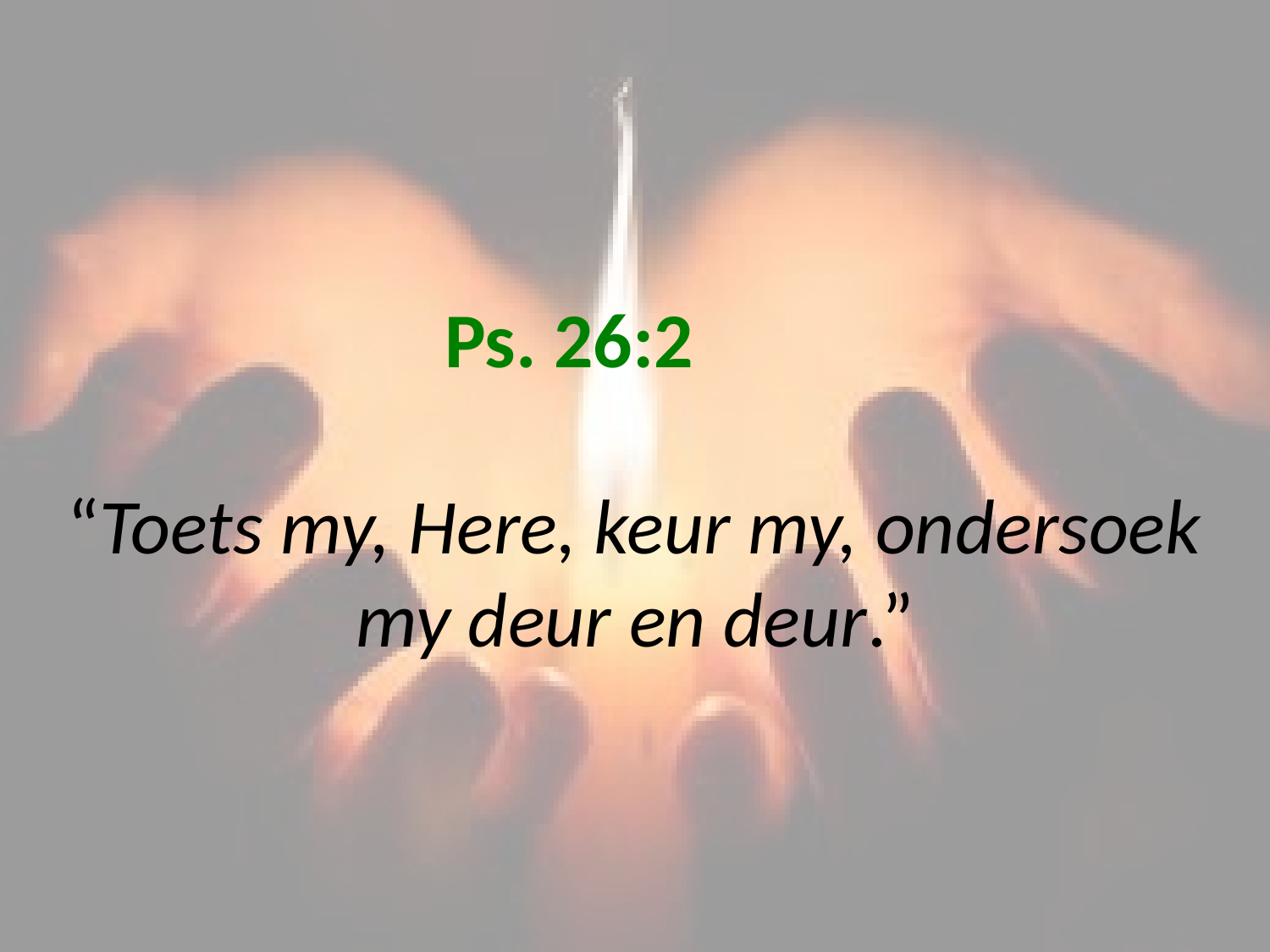

# Ps. 26:2 “Toets my, Here, keur my, ondersoek my deur en deur.”